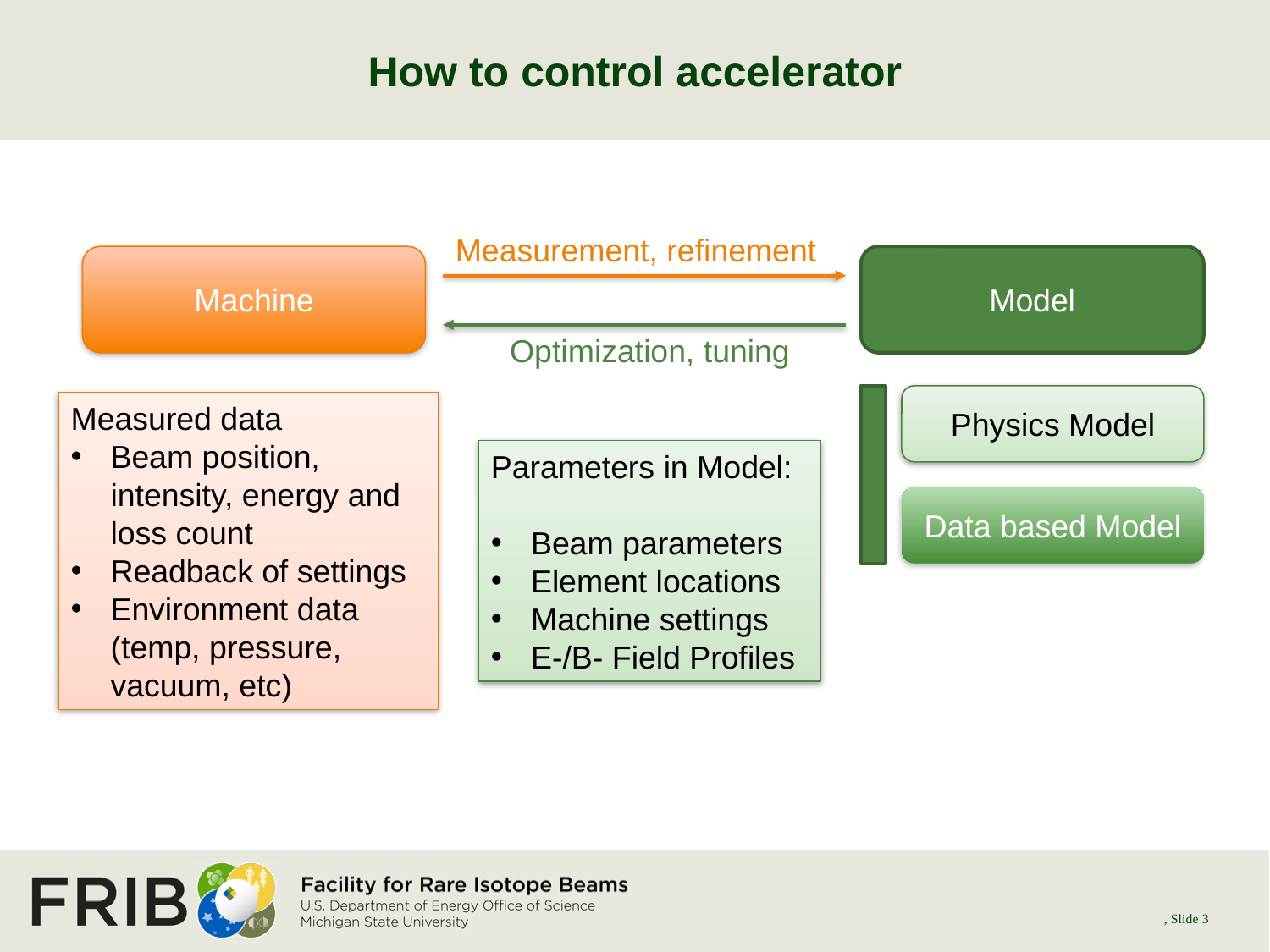

# How to control accelerator
Measurement, refinement
Machine
Model
Optimization, tuning

Physics Model
Measured data
Beam position, intensity, energy and loss count
Readback of settings
Environment data (temp, pressure, vacuum, etc)
Parameters in Model:

Beam parameters
Element locations
Machine settings
E-/B- Field Profiles
Data based Model
A.I. for Nuclear Physics Workshop, Mar 3-6, 2020, Newport News, VA
, Slide 3